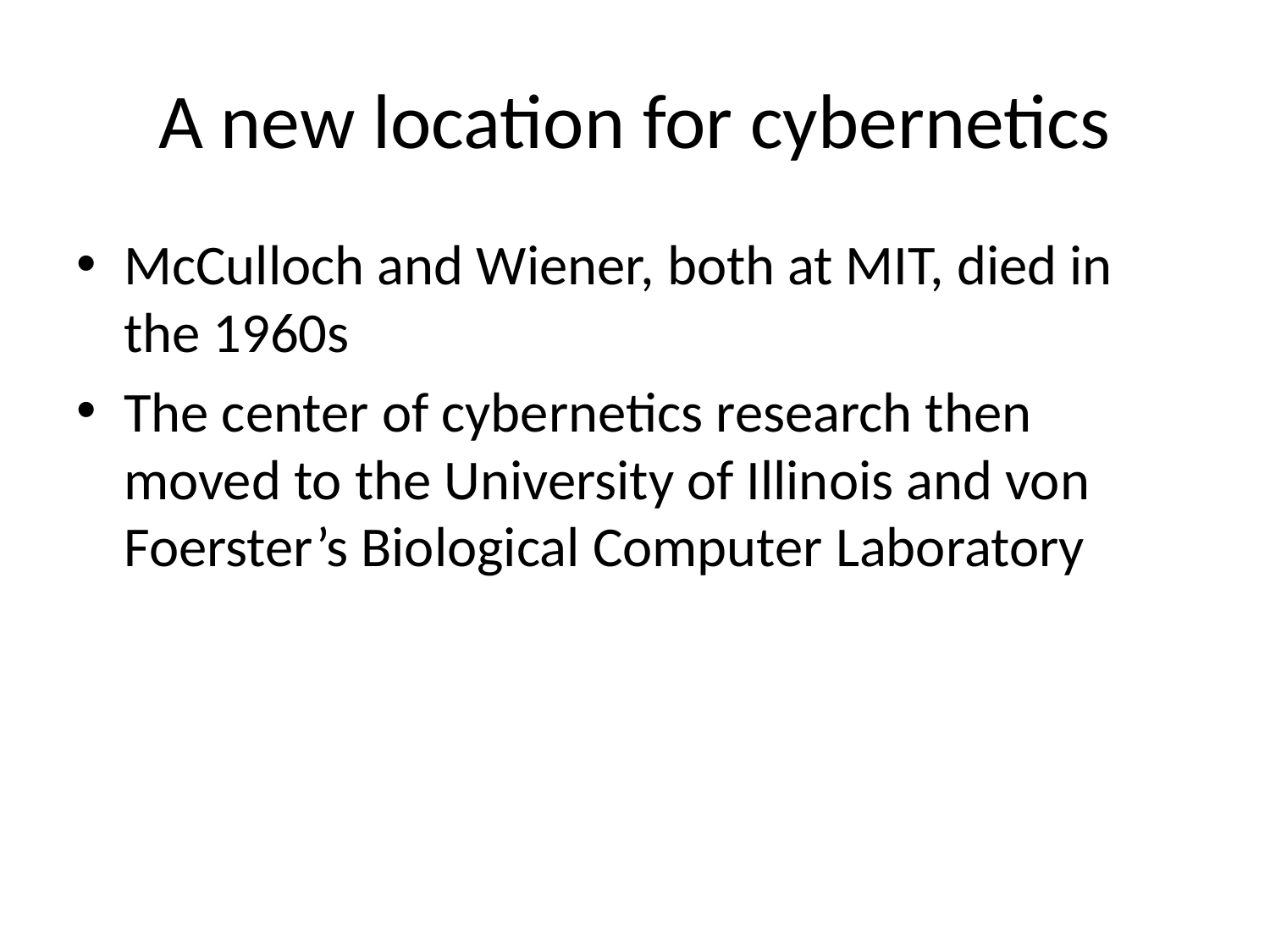

# A new location for cybernetics
McCulloch and Wiener, both at MIT, died in the 1960s
The center of cybernetics research then moved to the University of Illinois and von Foerster’s Biological Computer Laboratory